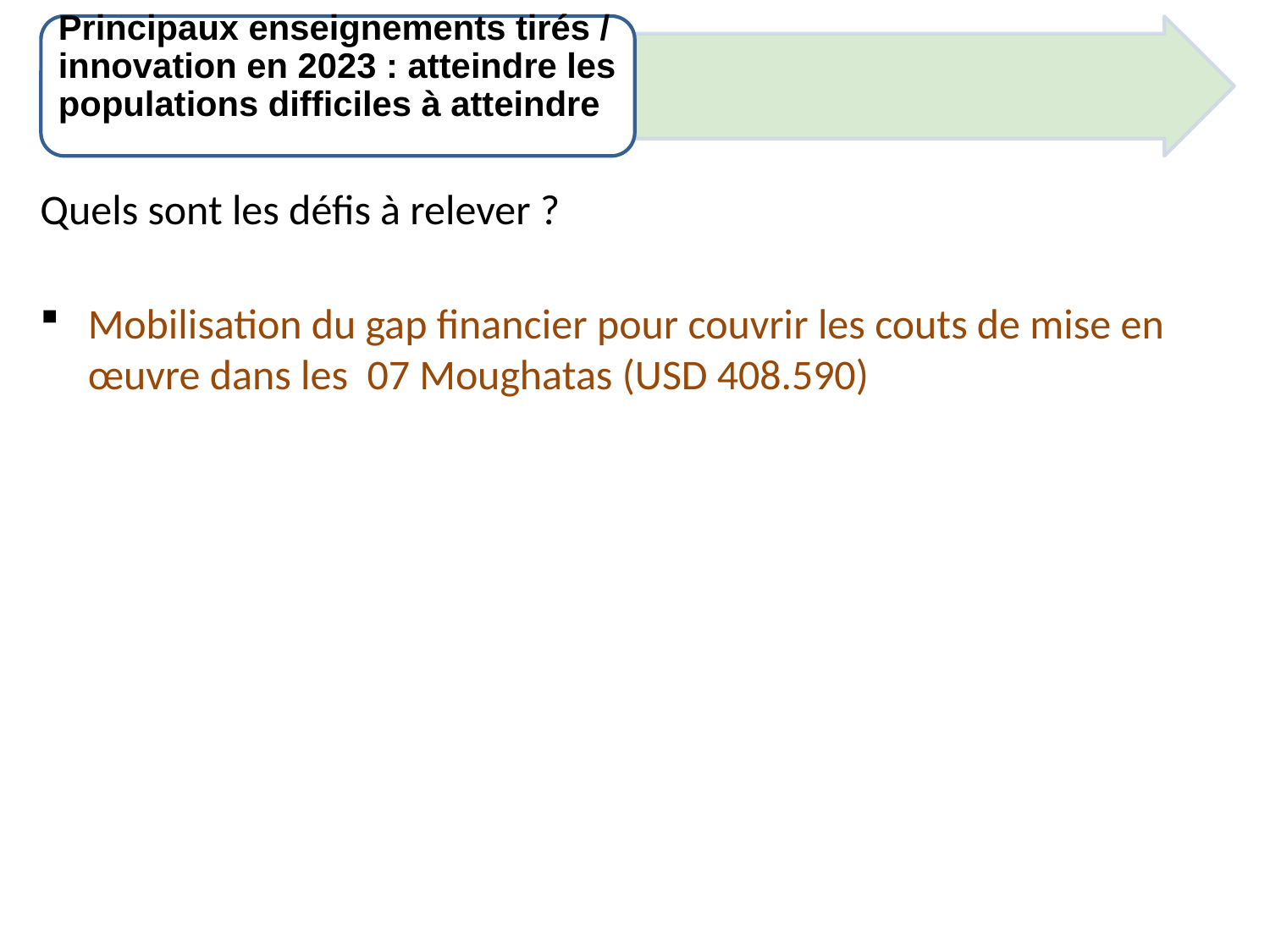

Principaux enseignements tirés / innovation en 2023 : atteindre les populations difficiles à atteindre
Quels sont les défis à relever ?

Mobilisation du gap financier pour couvrir les couts de mise en œuvre dans les  07 Moughatas (USD 408.590)